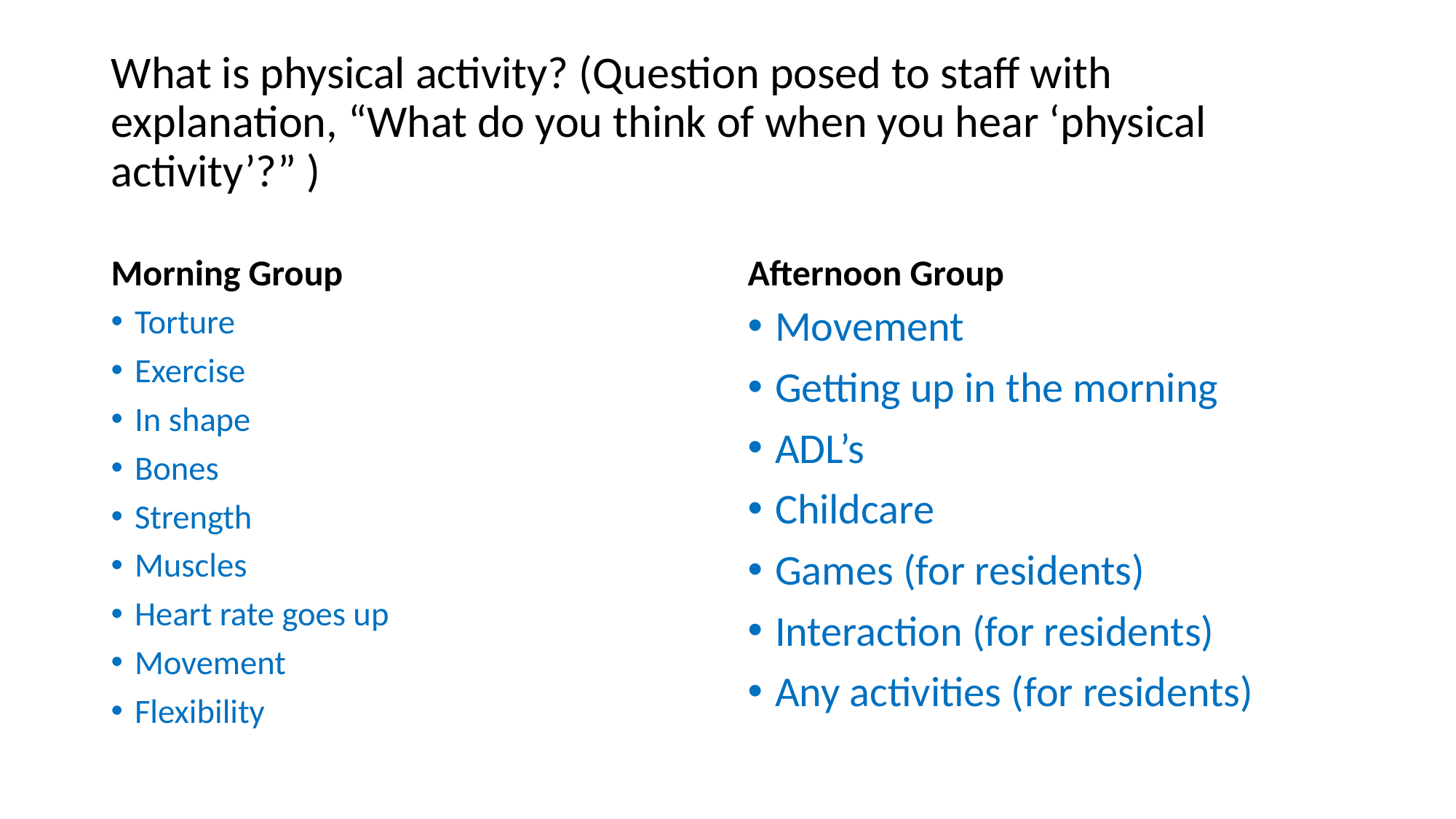

# What is physical activity? (Question posed to staff with explanation, “What do you think of when you hear ‘physical activity’?” )
Morning Group
Afternoon Group
Torture
Exercise
In shape
Bones
Strength
Muscles
Heart rate goes up
Movement
Flexibility

Movement
Getting up in the morning
ADL’s
Childcare
Games (for residents)
Interaction (for residents)
Any activities (for residents)